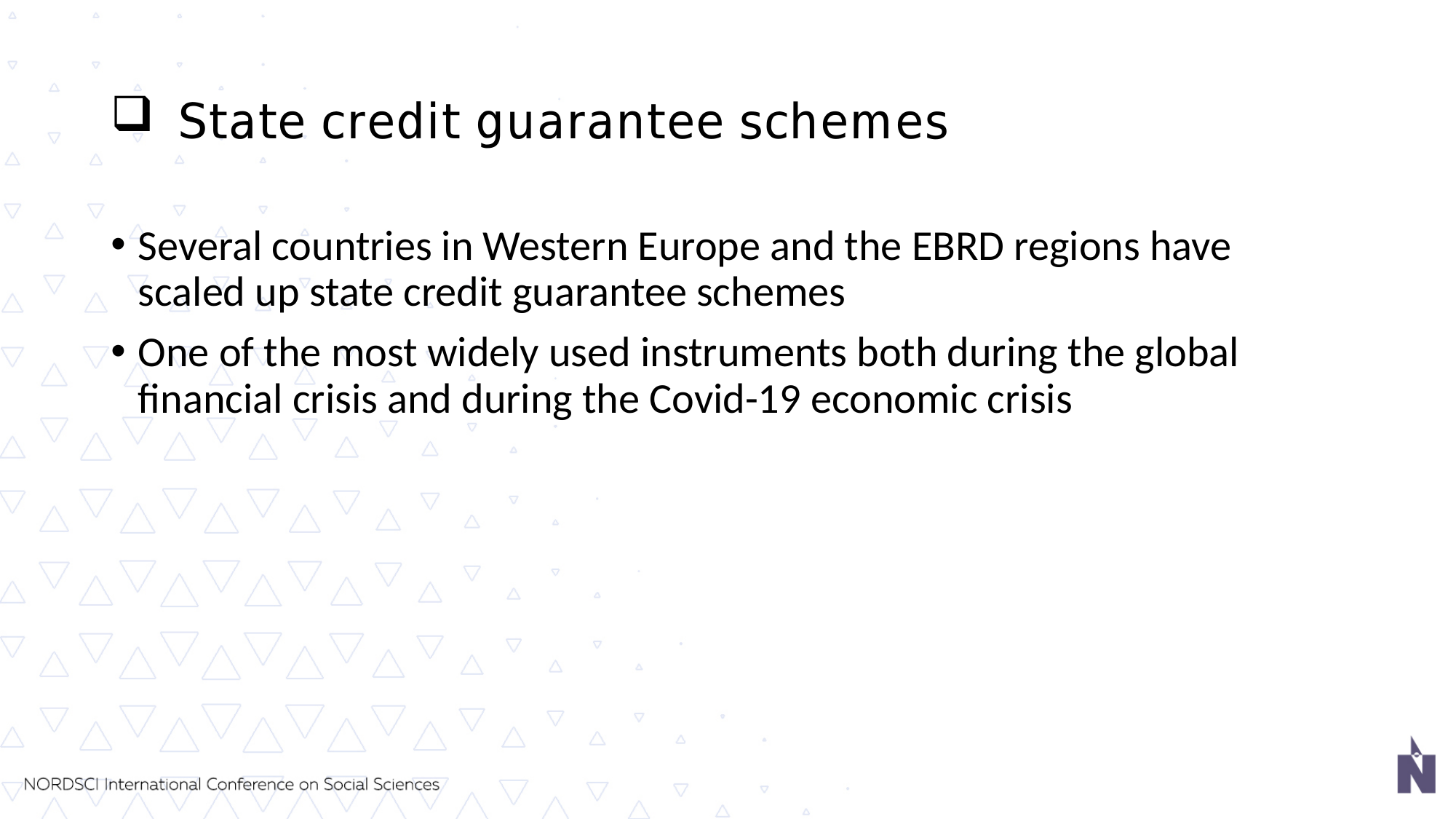

# State credit guarantee schemes
Several countries in Western Europe and the EBRD regions have scaled up state credit guarantee schemes
One of the most widely used instruments both during the global financial crisis and during the Covid-19 economic crisis